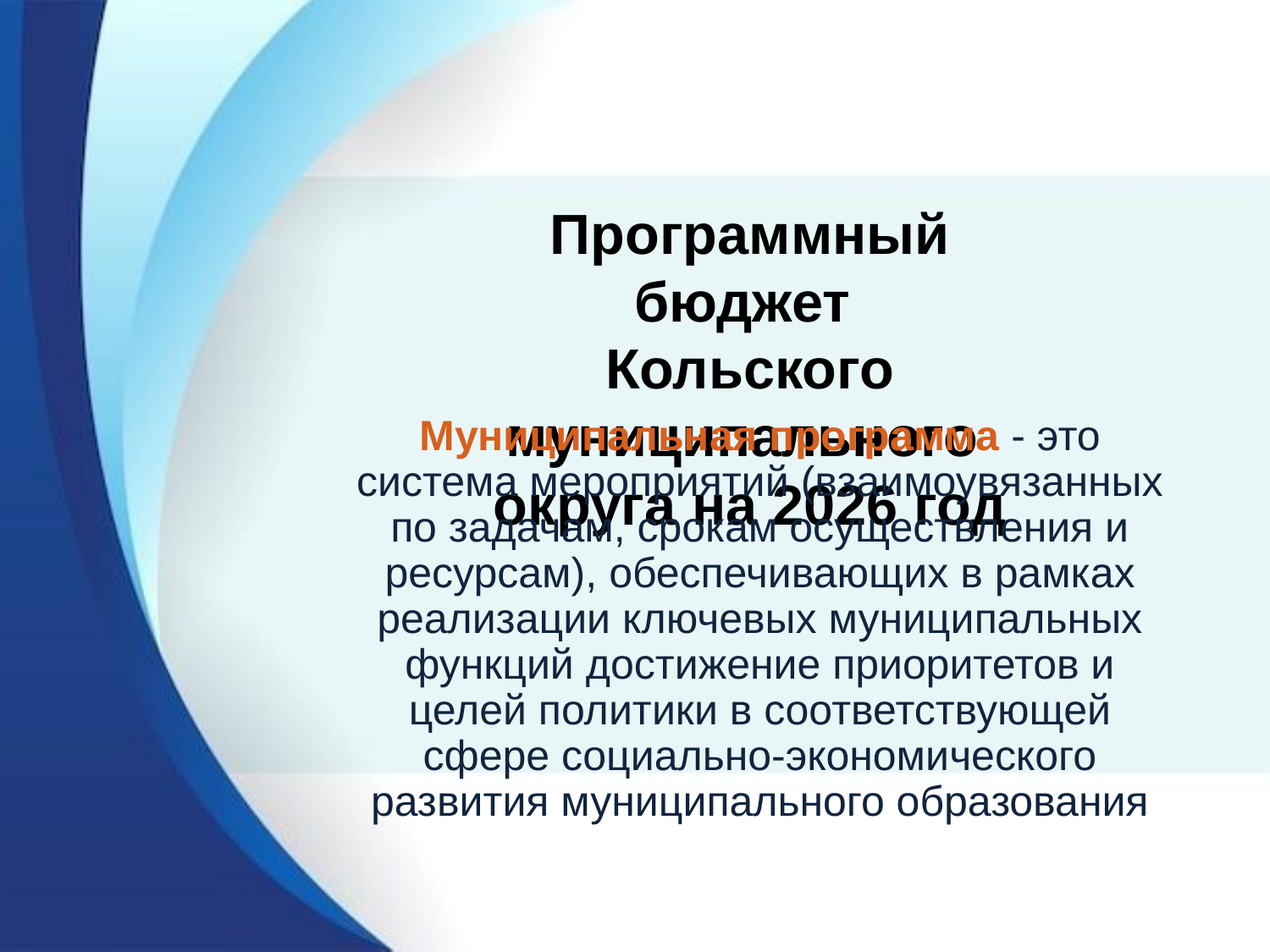

Программный бюджет
Кольского муниципального
округа на 2026 год
Муниципальная программа - это система мероприятий (взаимоувязанных по задачам, срокам осуществления и ресурсам), обеспечивающих в рамках реализации ключевых муниципальных функций достижение приоритетов и целей политики в соответствующей сфере социально-экономического развития муниципального образования